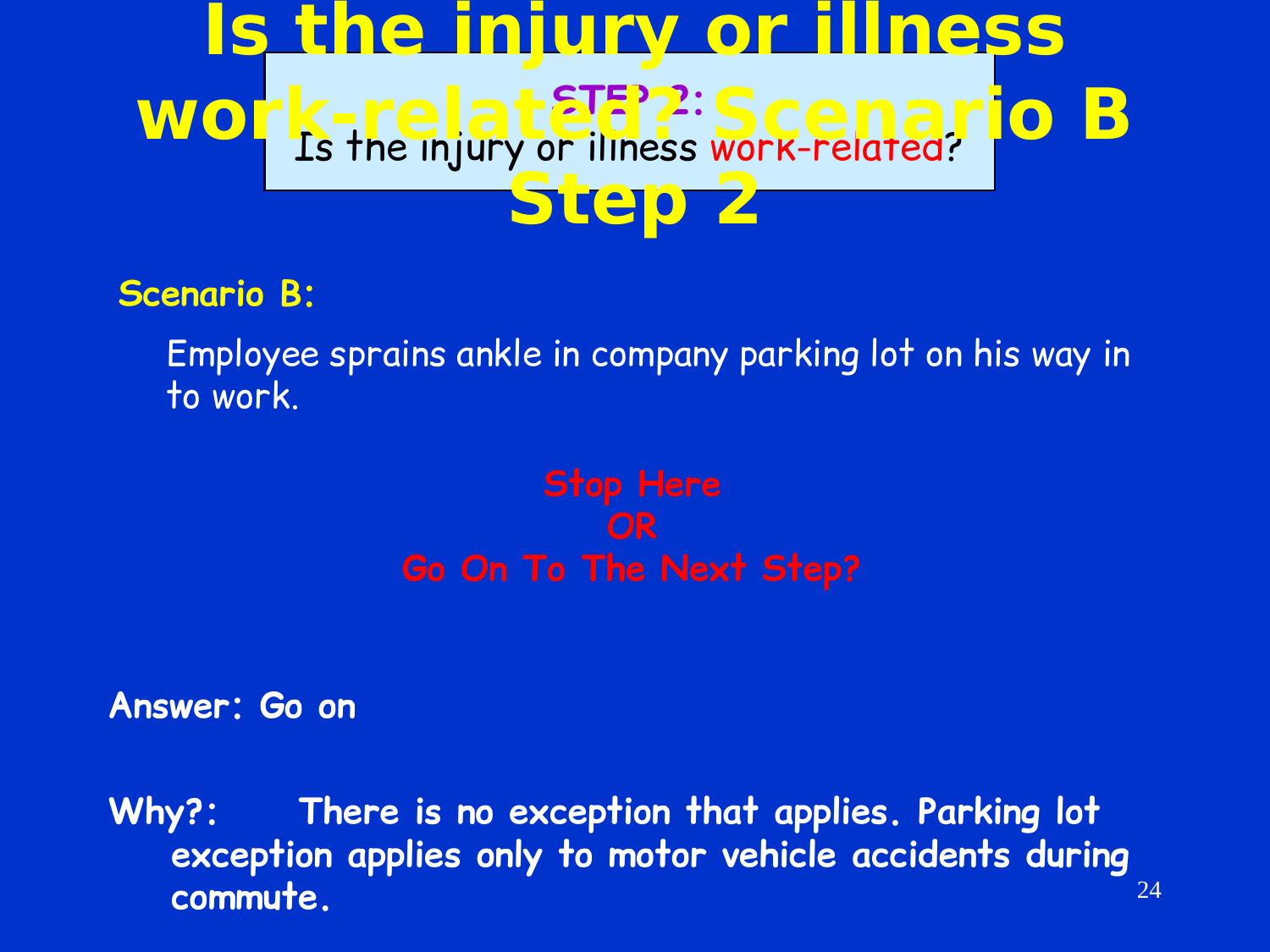

# Is the injury or illness work-related? Scenario B Step 2

STEP 2:
Is the injury or illness work-related?
Scenario B:
	Employee sprains ankle in company parking lot on his way in to work.
Stop Here
OR
Go On To The Next Step?
Answer: Go on
Why?:	There is no exception that applies. Parking lot exception applies only to motor vehicle accidents during commute.
24